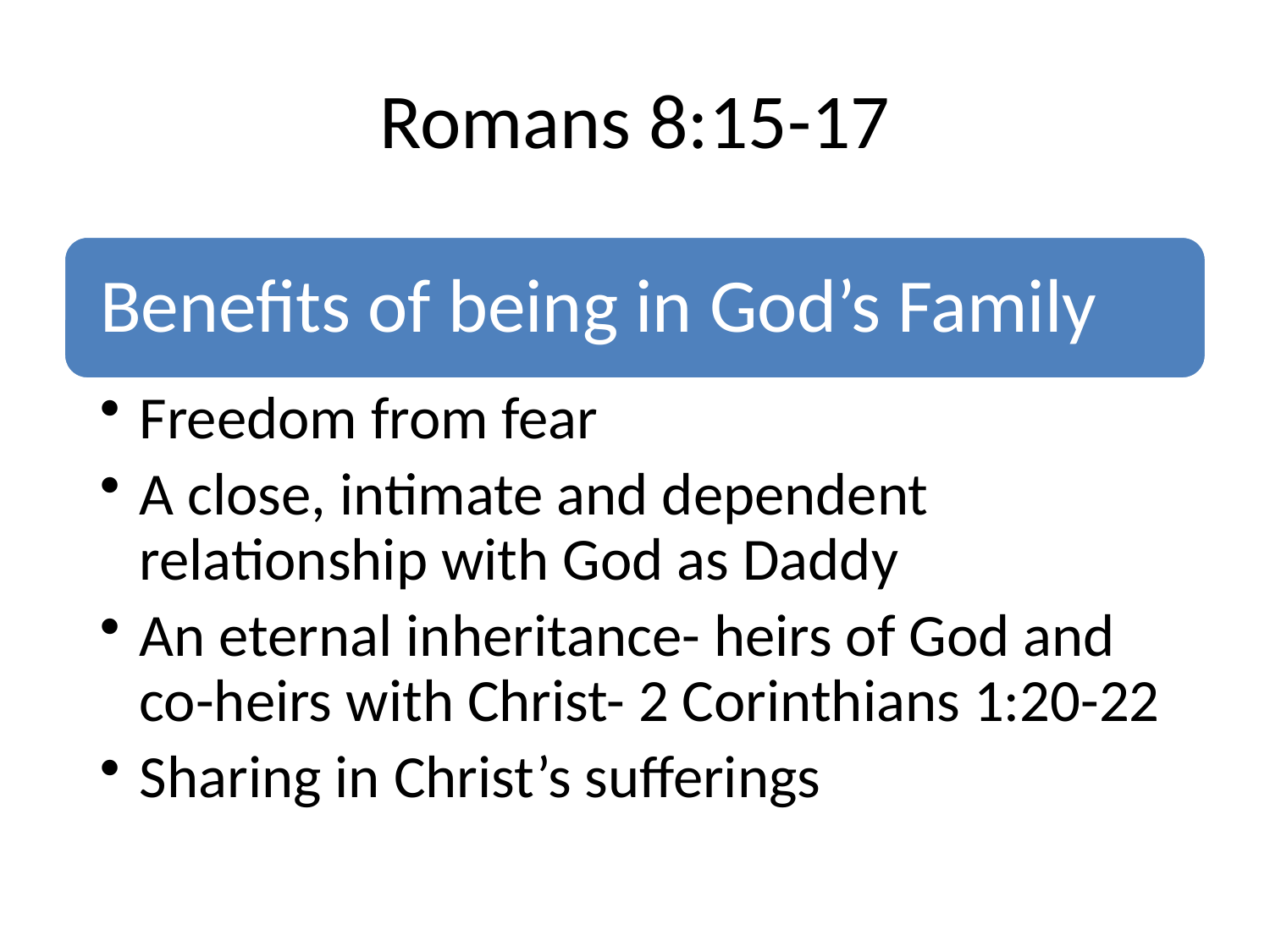

# Romans 8:15-17
Benefits of being in God’s Family
Freedom from fear
A close, intimate and dependent relationship with God as Daddy
An eternal inheritance- heirs of God and co-heirs with Christ- 2 Corinthians 1:20-22
Sharing in Christ’s sufferings